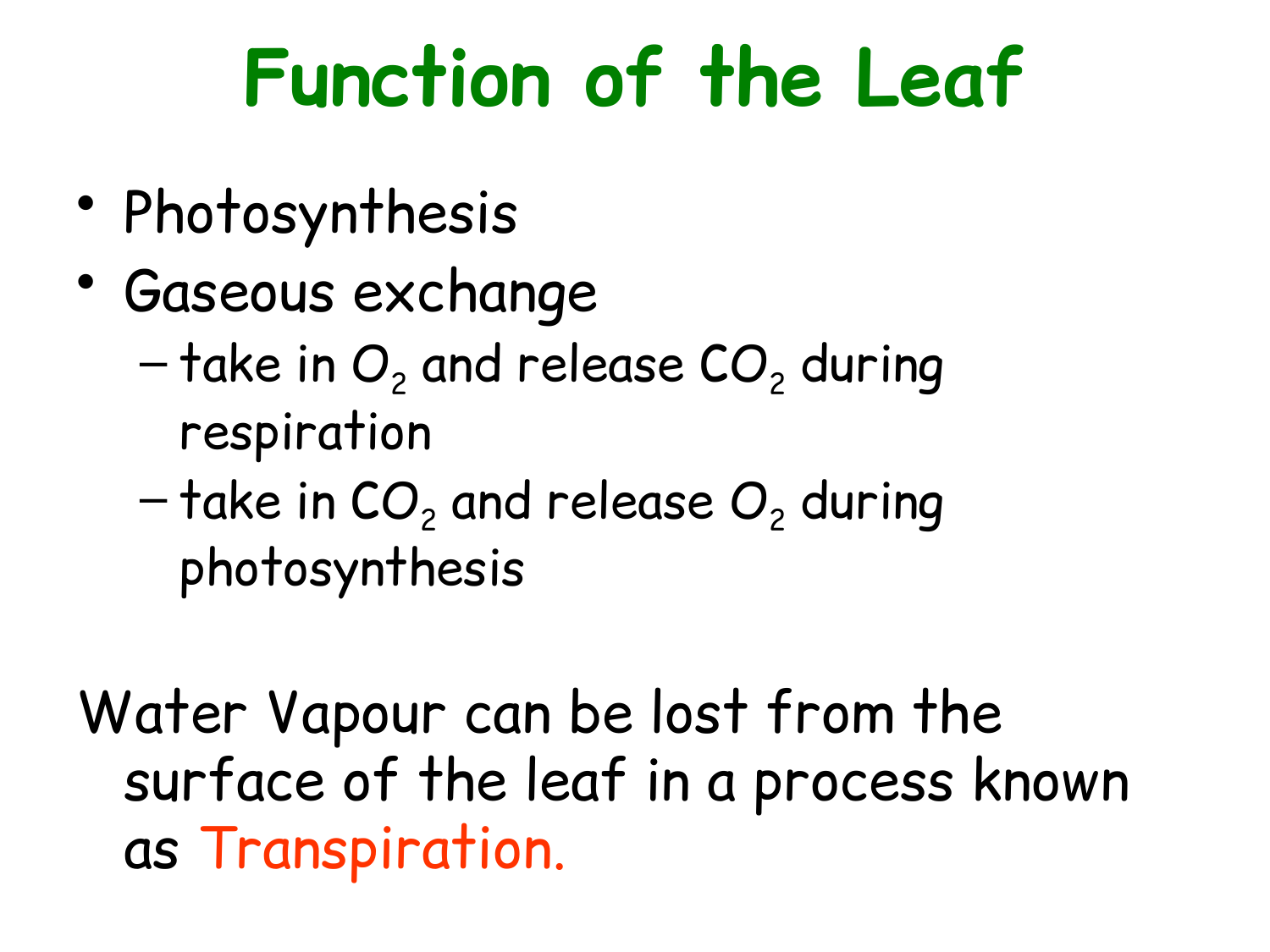

Function of the Leaf
Photosynthesis
Gaseous exchange
take in O2 and release CO2 during respiration
take in CO2 and release O2 during photosynthesis

Water Vapour can be lost from the surface of the leaf in a process known as Transpiration.